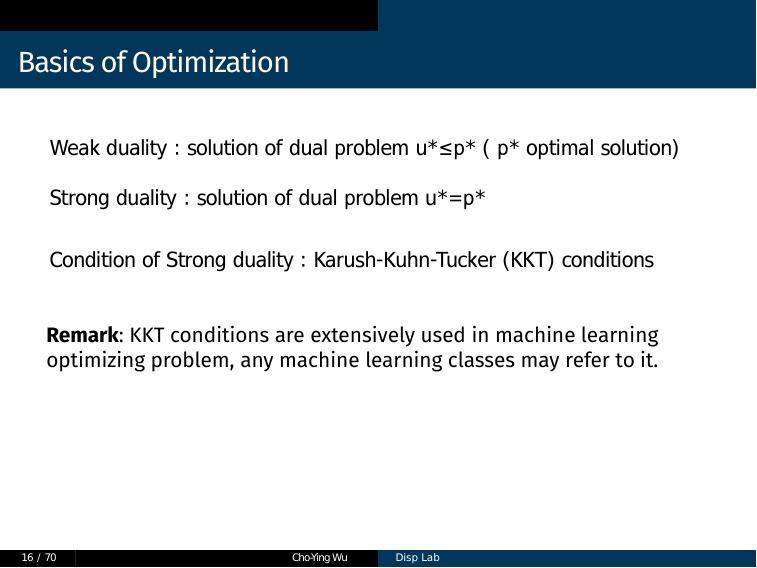

Basics of Optimization

1
Weak duality : solution of dual problem u*≤p* ( p* optimal solution)
Strong duality : solution of dual problem u*=p*
Condition of Strong duality : Karush-Kuhn-Tucker (KKT) conditions
Remark: KKT conditions are extensively used in machine learning optimizing problem, any machine learning classes may refer to it.

16 / 70
Cho-Ying Wu
Cho-Ying Wu
Disp Lab
Disp Lab